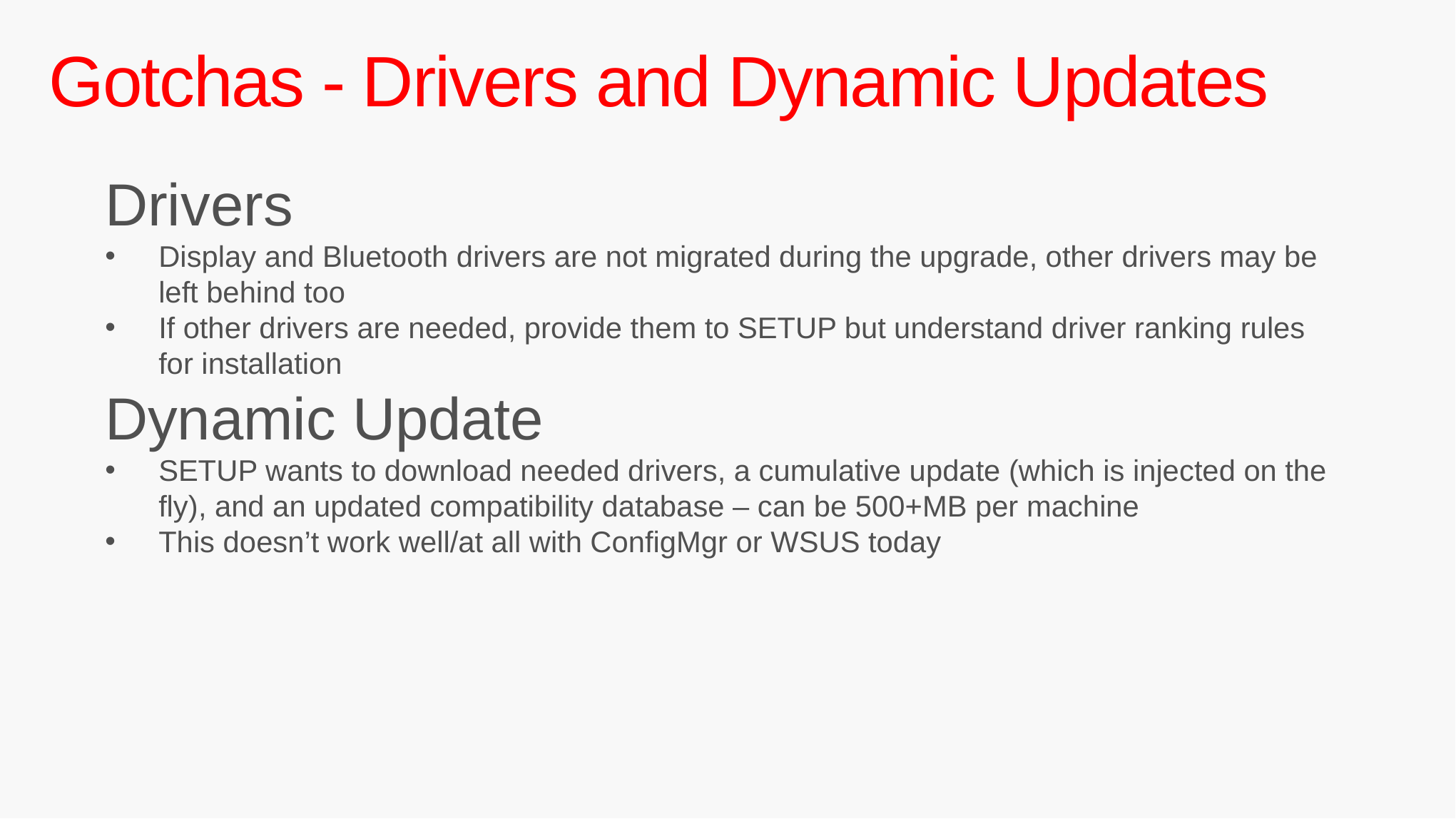

# Gotchas - Drivers and Dynamic Updates
Drivers
Display and Bluetooth drivers are not migrated during the upgrade, other drivers may be left behind too
If other drivers are needed, provide them to SETUP but understand driver ranking rules for installation
Dynamic Update
SETUP wants to download needed drivers, a cumulative update (which is injected on the fly), and an updated compatibility database – can be 500+MB per machine
This doesn’t work well/at all with ConfigMgr or WSUS today